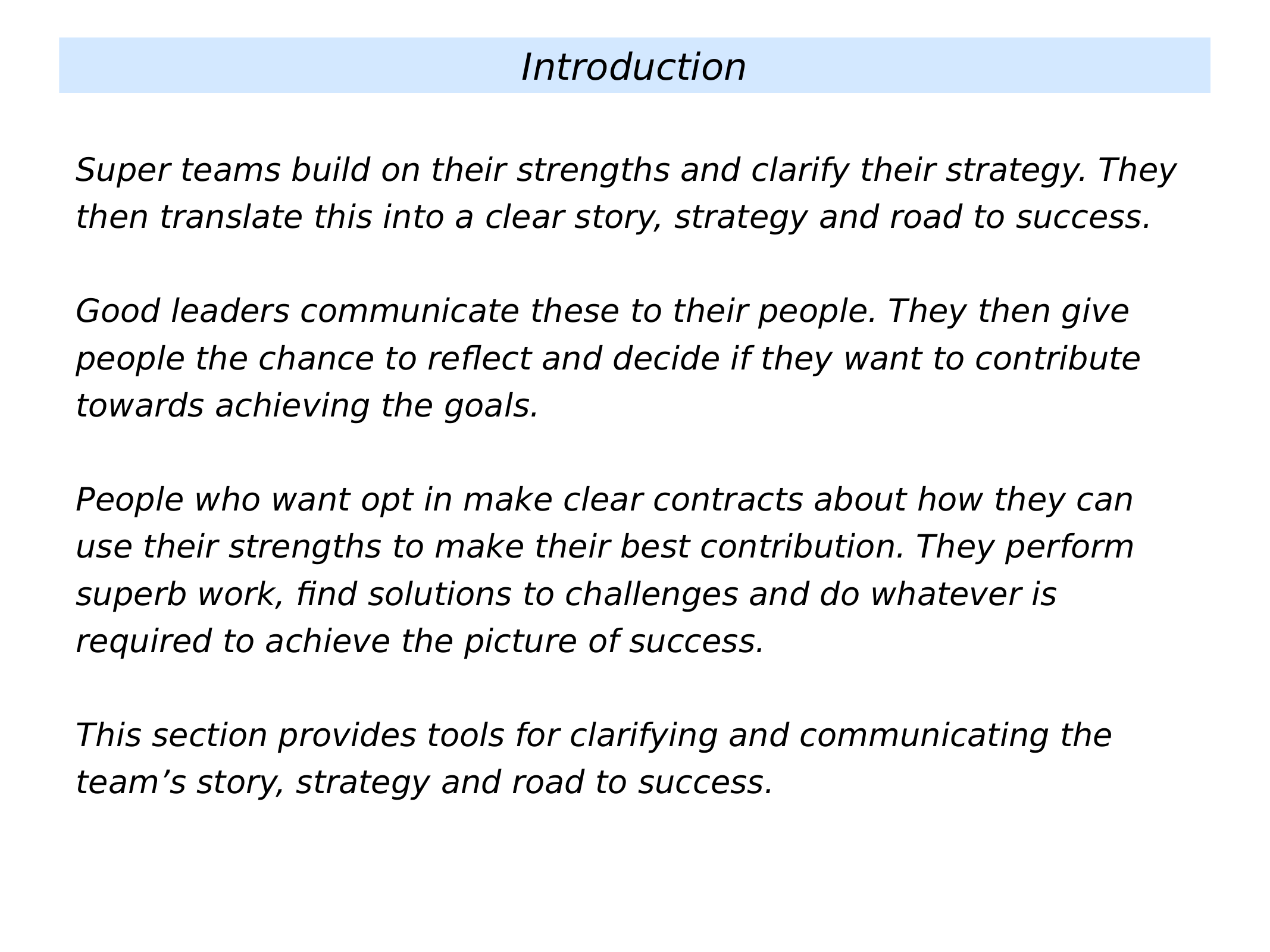

Introduction
Super teams build on their strengths and clarify their strategy. They then translate this into a clear story, strategy and road to success.

Good leaders communicate these to their people. They then give people the chance to reflect and decide if they want to contribute towards achieving the goals.

People who want opt in make clear contracts about how they can use their strengths to make their best contribution. They perform superb work, find solutions to challenges and do whatever is required to achieve the picture of success.

This section provides tools for clarifying and communicating the team’s story, strategy and road to success.